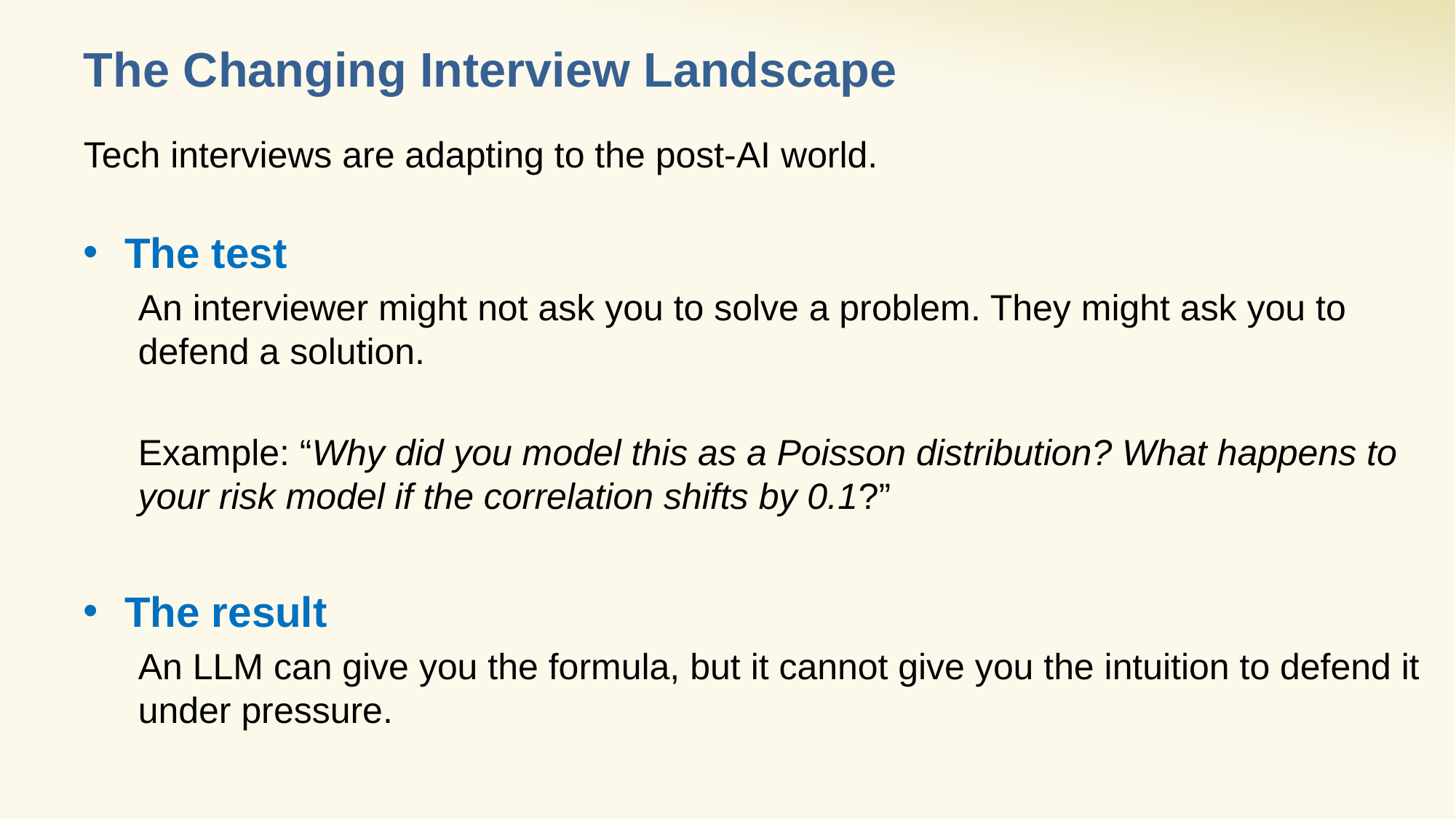

# The Changing Interview Landscape
Tech interviews are adapting to the post-AI world.

The test
An interviewer might not ask you to solve a problem. They might ask you to defend a solution.

Example: “Why did you model this as a Poisson distribution? What happens to your risk model if the correlation shifts by 0.1?”

The result
An LLM can give you the formula, but it cannot give you the intuition to defend it under pressure.